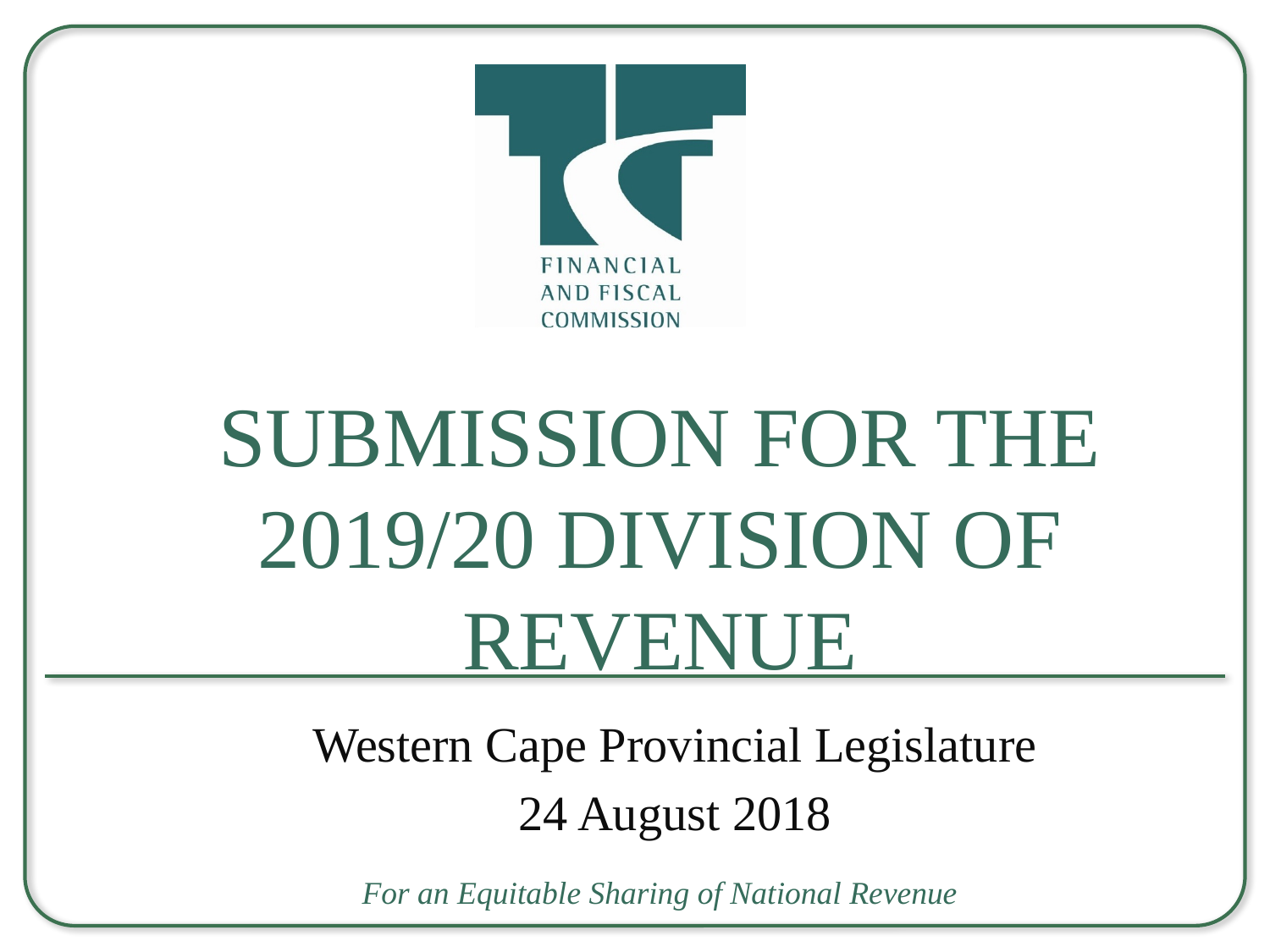

# Submission for the 2019/20 Division of Revenue
Western Cape Provincial Legislature
24 August 2018
For an Equitable Sharing of National Revenue